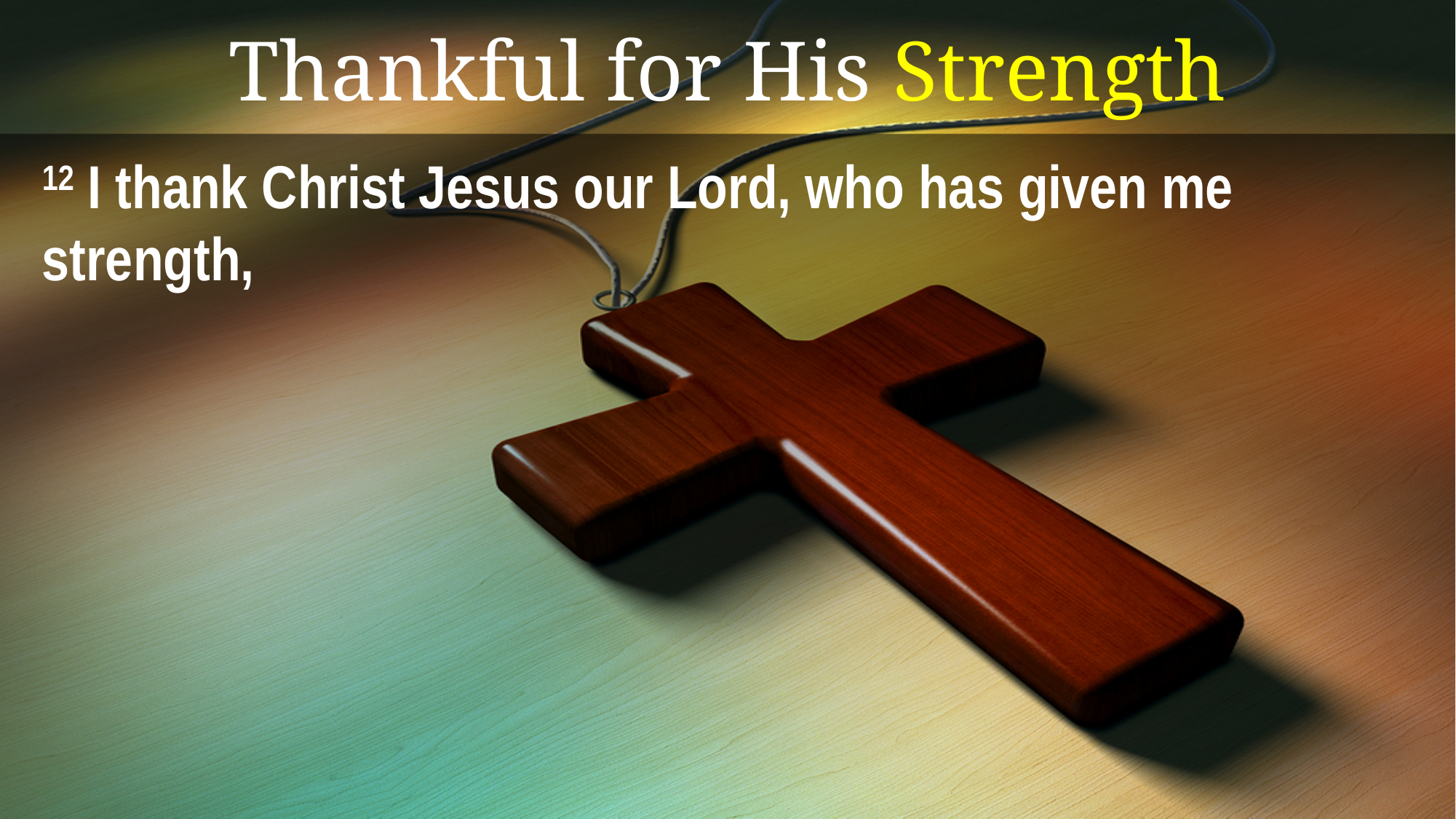

# Thankful for His Strength
12 I thank Christ Jesus our Lord, who has given me strength,